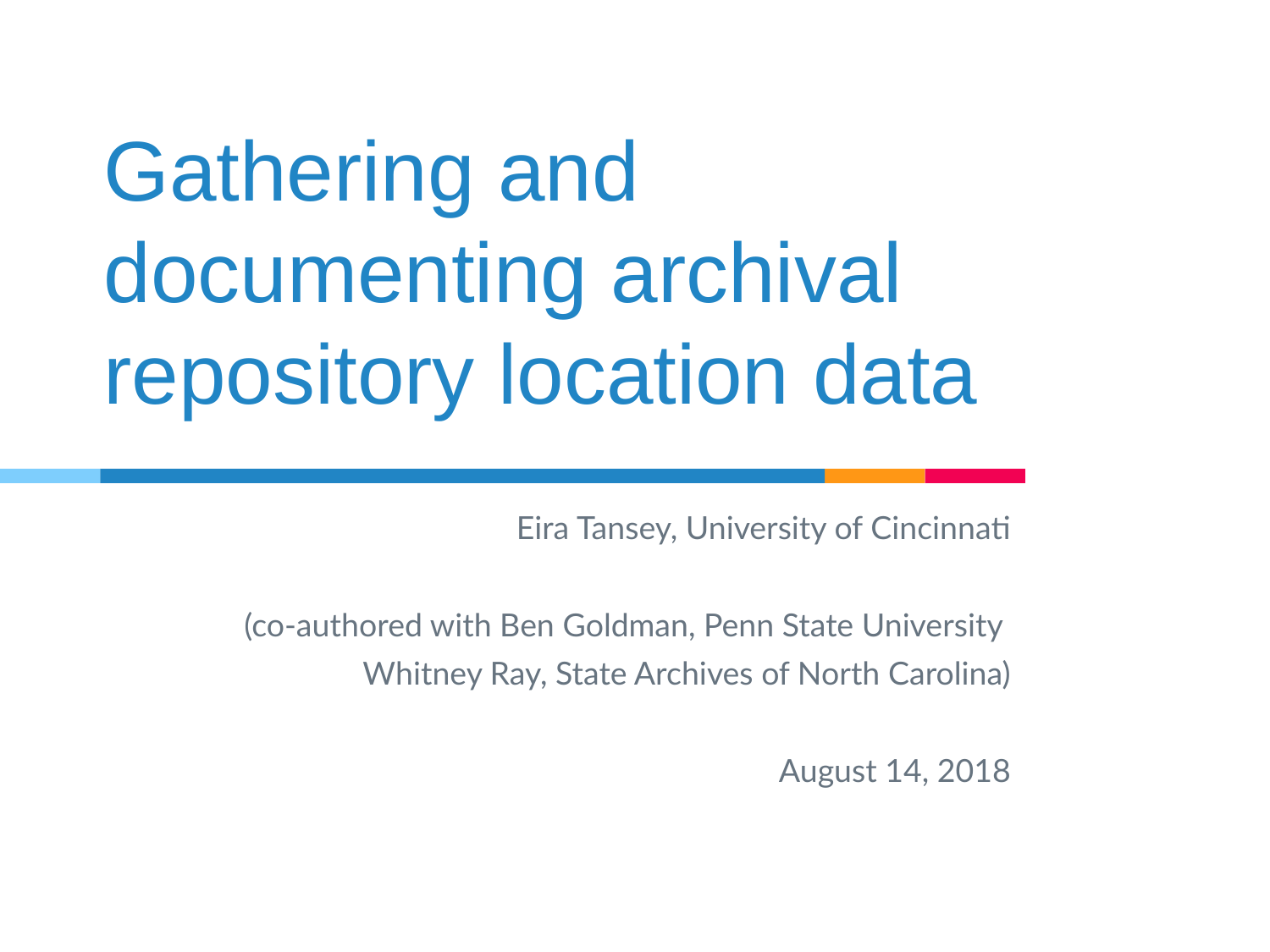

# Gathering and documenting archival repository location data

Eira Tansey, University of Cincinnati

(co-authored with Ben Goldman, Penn State University
Whitney Ray, State Archives of North Carolina)

August 14, 2018